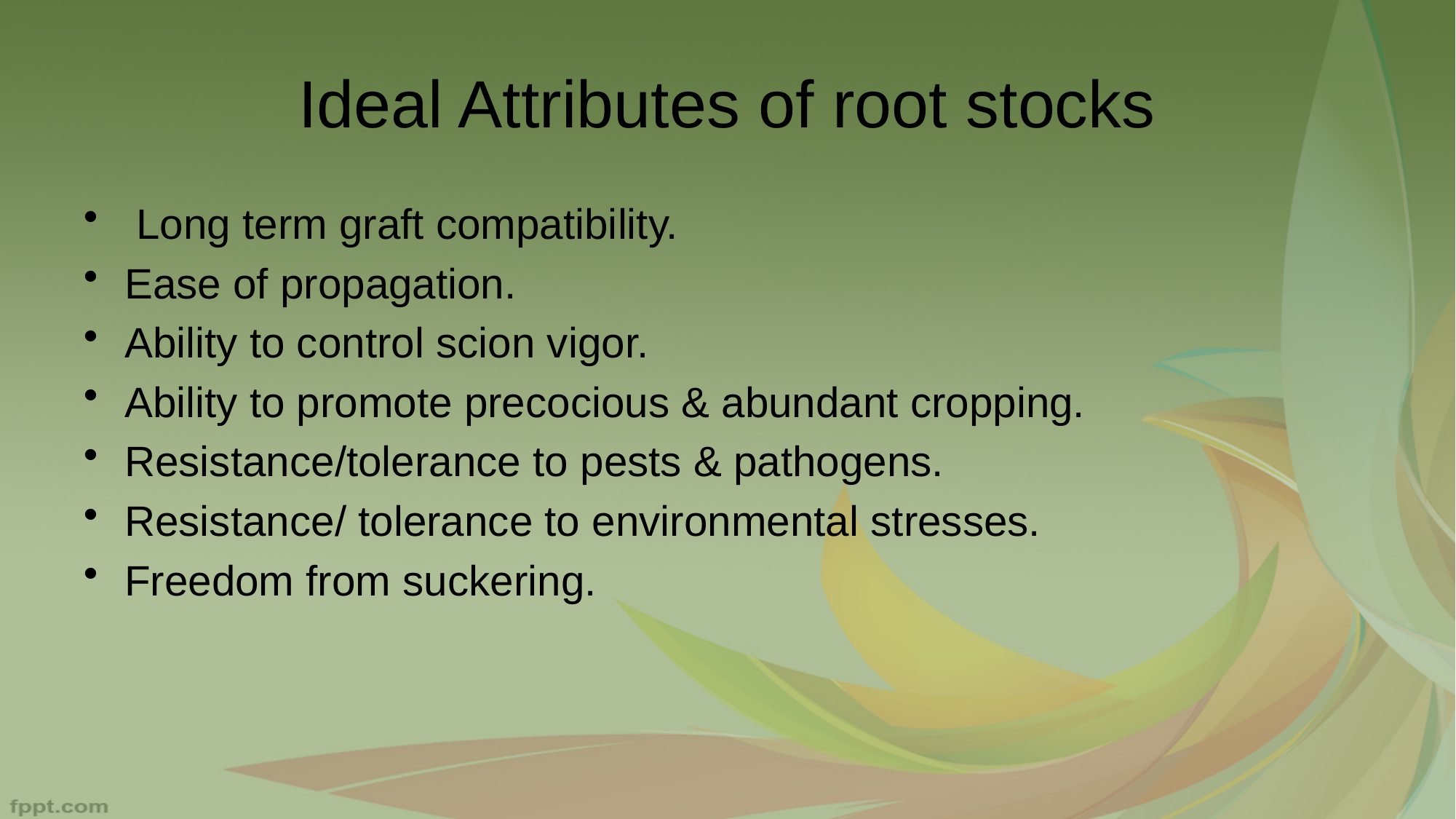

Ideal Attributes of root stocks
 Long term graft compatibility.
Ease of propagation.
Ability to control scion vigor.
Ability to promote precocious & abundant cropping.
Resistance/tolerance to pests & pathogens.
Resistance/ tolerance to environmental stresses.
Freedom from suckering.